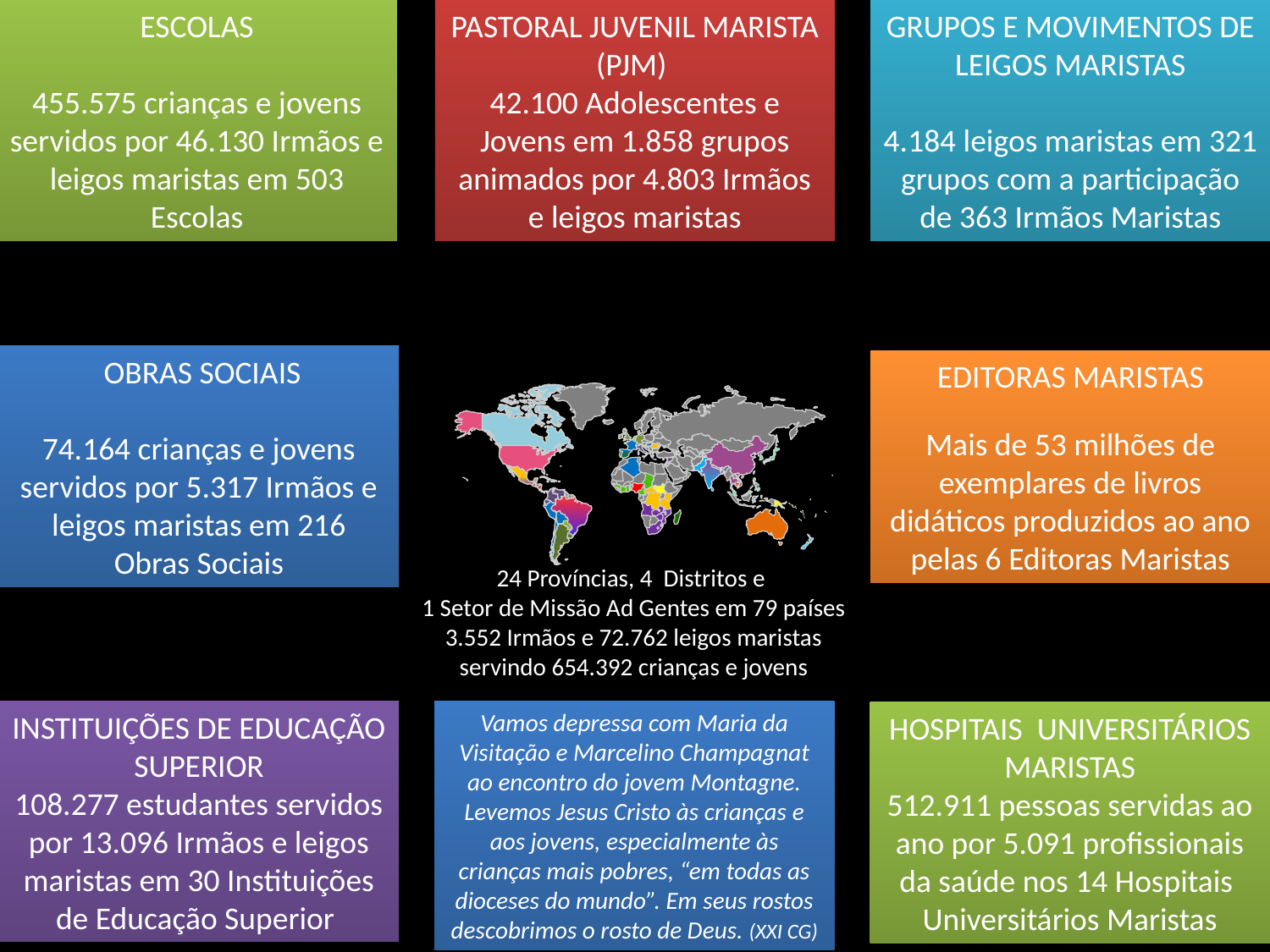

ESCOLAS

455.575 crianças e jovens servidos por 46.130 Irmãos e leigos maristas em 503 Escolas
PASTORAL JUVENIL MARISTA (PJM)
42.100 Adolescentes e Jovens em 1.858 grupos animados por 4.803 Irmãos e leigos maristas
GRUPOS E MOVIMENTOS DE LEIGOS MARISTAS

4.184 leigos maristas em 321 grupos com a participação de 363 Irmãos Maristas
 OBRAS SOCIAIS

74.164 crianças e jovens servidos por 5.317 Irmãos e leigos maristas em 216 Obras Sociais
EDITORAS MARISTAS

Mais de 53 milhões de exemplares de livros didáticos produzidos ao ano pelas 6 Editoras Maristas

24 Províncias, 4  Distritos e
1 Setor de Missão Ad Gentes em 79 países
3.552 Irmãos e 72.762 leigos maristas servindo 654.392 crianças e jovens
INSTITUIÇÕES DE EDUCAÇÃO SUPERIOR
108.277 estudantes servidos por 13.096 Irmãos e leigos maristas em 30 Instituições de Educação Superior
Vamos depressa com Maria da Visitação e Marcelino Champagnat ao encontro do jovem Montagne. Levemos Jesus Cristo às crianças e aos jovens, especialmente às crianças mais pobres, “em todas as dioceses do mundo”. Em seus rostos descobrimos o rosto de Deus. (XXI CG)
HOSPITAIS  UNIVERSITÁRIOS MARISTAS
512.911 pessoas servidas ao ano por 5.091 profissionais da saúde nos 14 Hospitais  Universitários Maristas